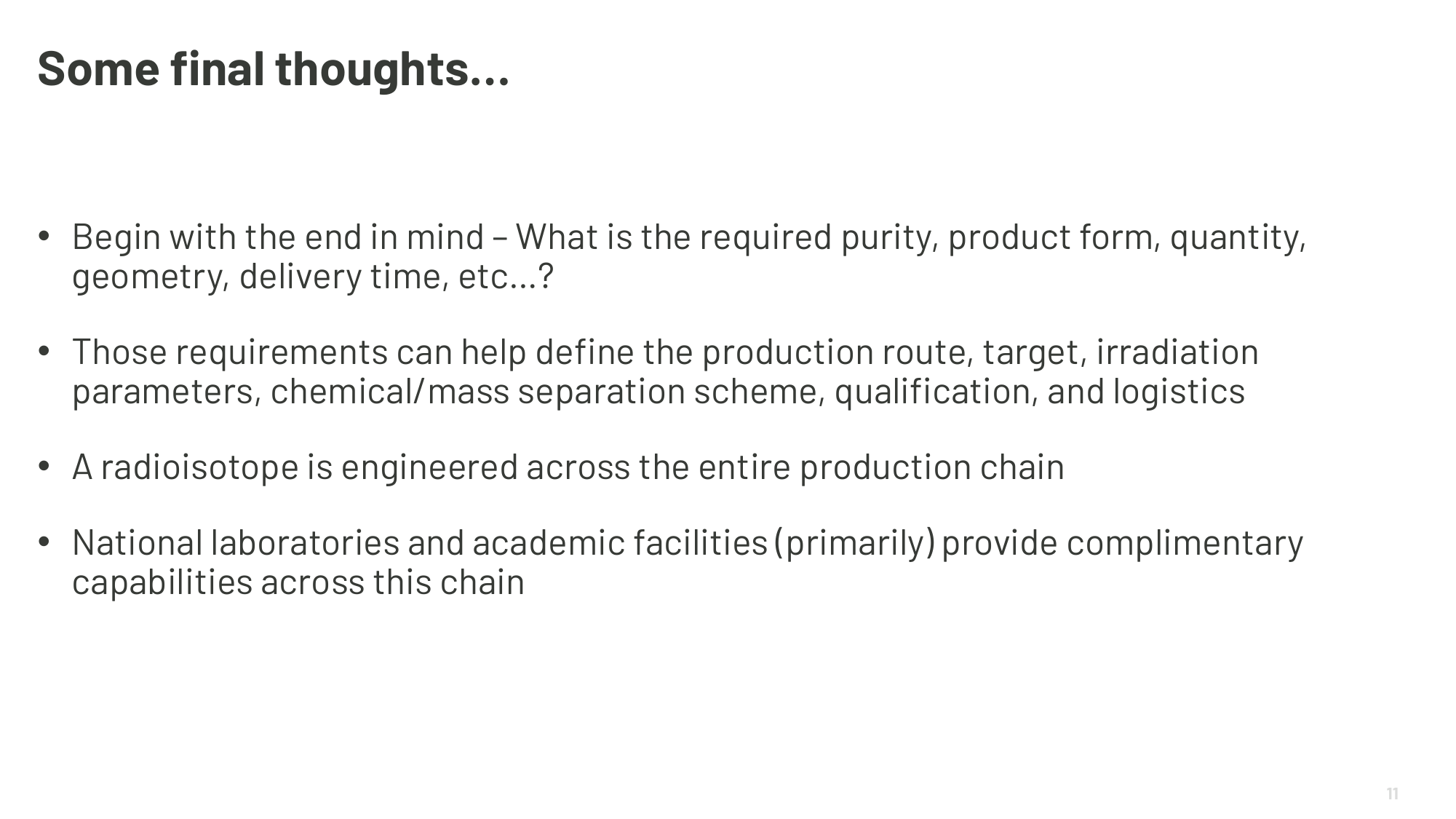

# Some final thoughts…
Begin with the end in mind – What is the required purity, product form, quantity, geometry, delivery time, etc…?
Those requirements can help define the production route, target, irradiation parameters, chemical/mass separation scheme, qualification, and logistics
A radioisotope is engineered across the entire production chain
National laboratories and academic facilities (primarily) provide complimentary capabilities across this chain